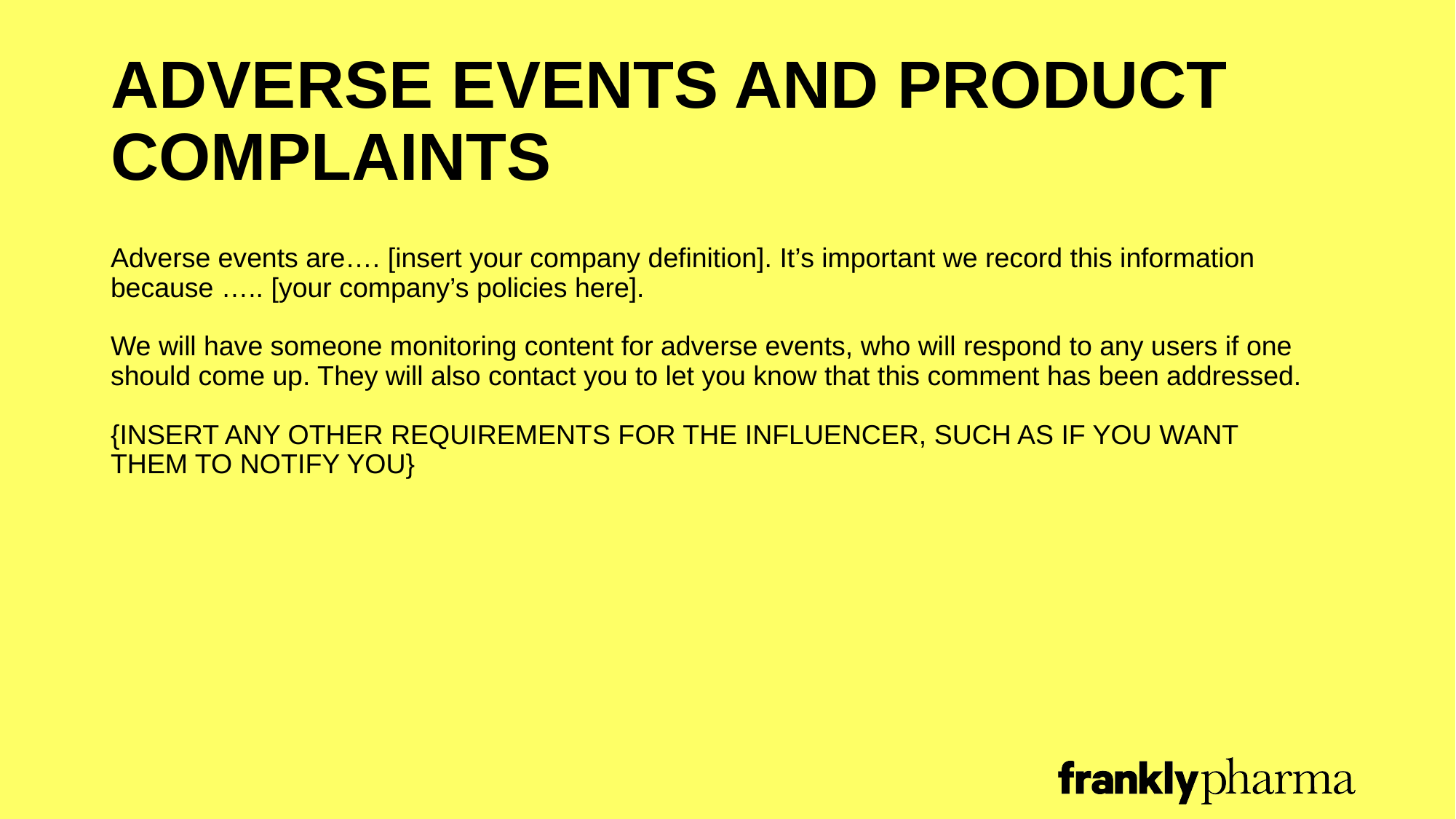

# ADVERSE EVENTS AND PRODUCT COMPLAINTS
Adverse events are…. [insert your company definition]. It’s important we record this information because ….. [your company’s policies here].

We will have someone monitoring content for adverse events, who will respond to any users if one should come up. They will also contact you to let you know that this comment has been addressed.

{INSERT ANY OTHER REQUIREMENTS FOR THE INFLUENCER, SUCH AS IF YOU WANT THEM TO NOTIFY YOU}